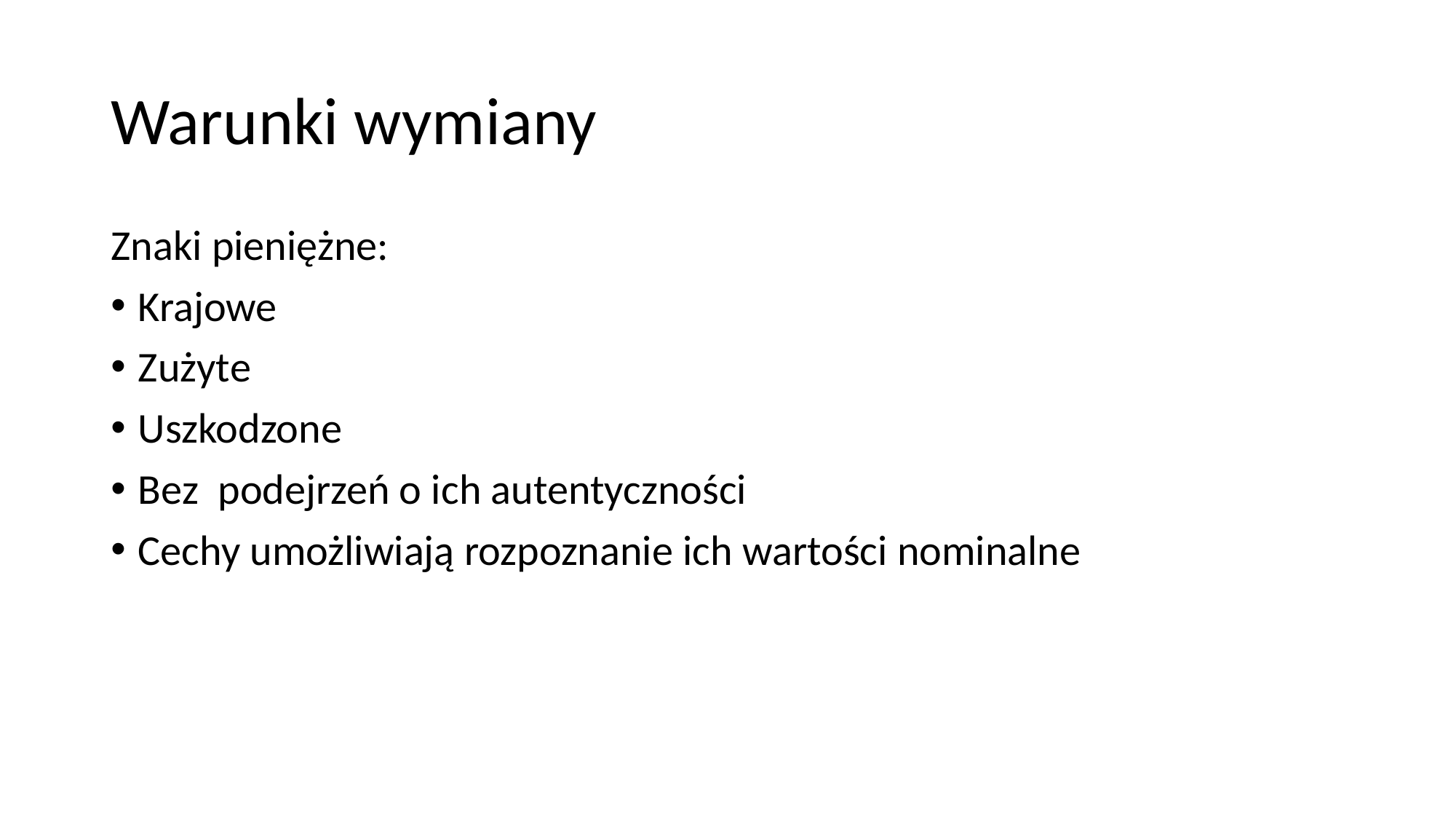

# Warunki wymiany
Znaki pieniężne:
Krajowe
Zużyte
Uszkodzone
Bez  podejrzeń o ich autentyczności
Cechy umożliwiają rozpoznanie ich wartości nominalne